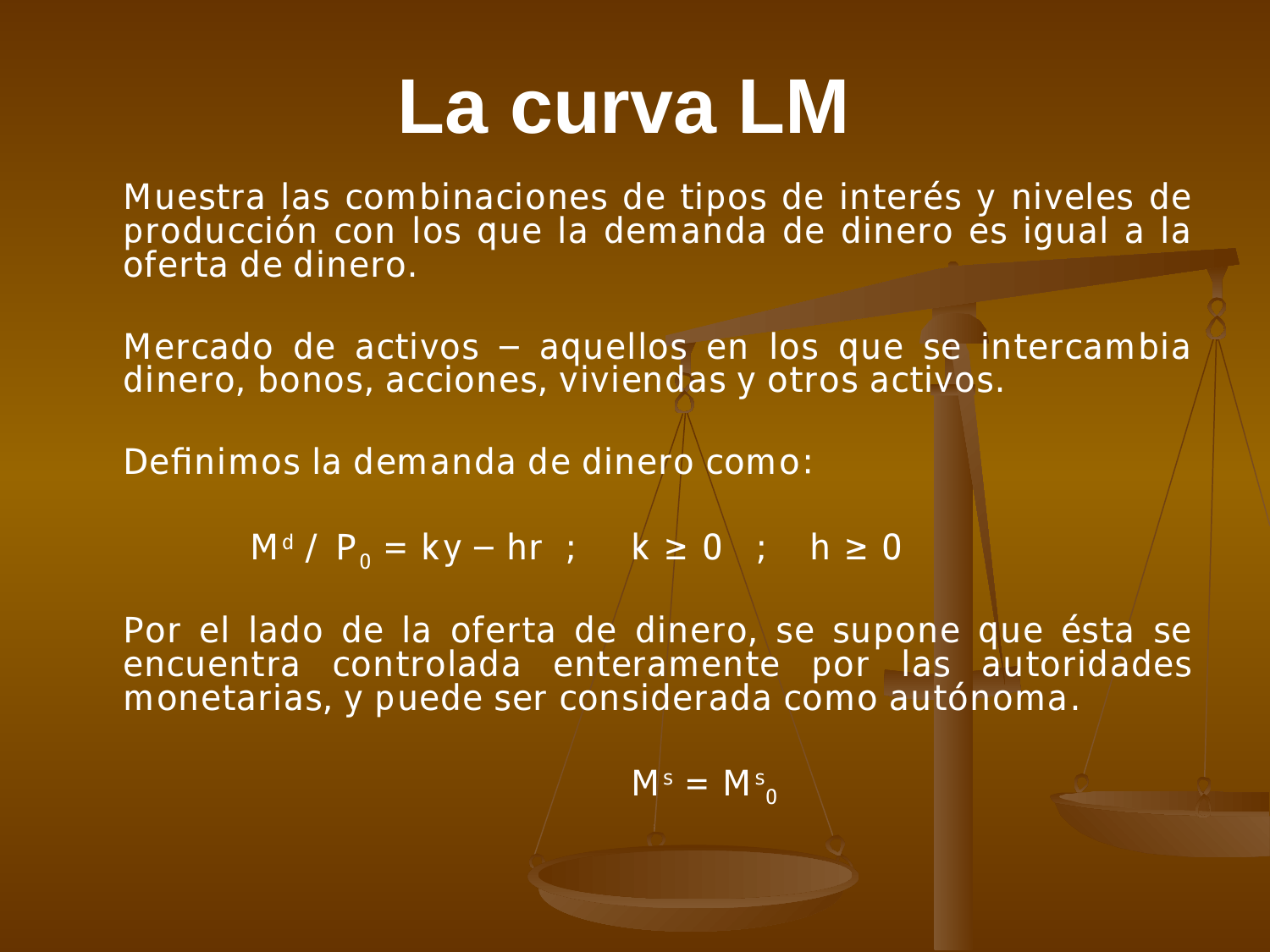

# La curva LM
	Muestra las combinaciones de tipos de interés y niveles de producción con los que la demanda de dinero es igual a la oferta de dinero.

	Mercado de activos – aquellos en los que se intercambia dinero, bonos, acciones, viviendas y otros activos.

	Definimos la demanda de dinero como:

		Md / P0 = ky – hr  ;	k ≥ 0   ;    h ≥ 0

	Por el lado de la oferta de dinero, se supone que ésta se encuentra controlada enteramente por las autoridades monetarias, y puede ser considerada como autónoma.

					Ms = Ms0